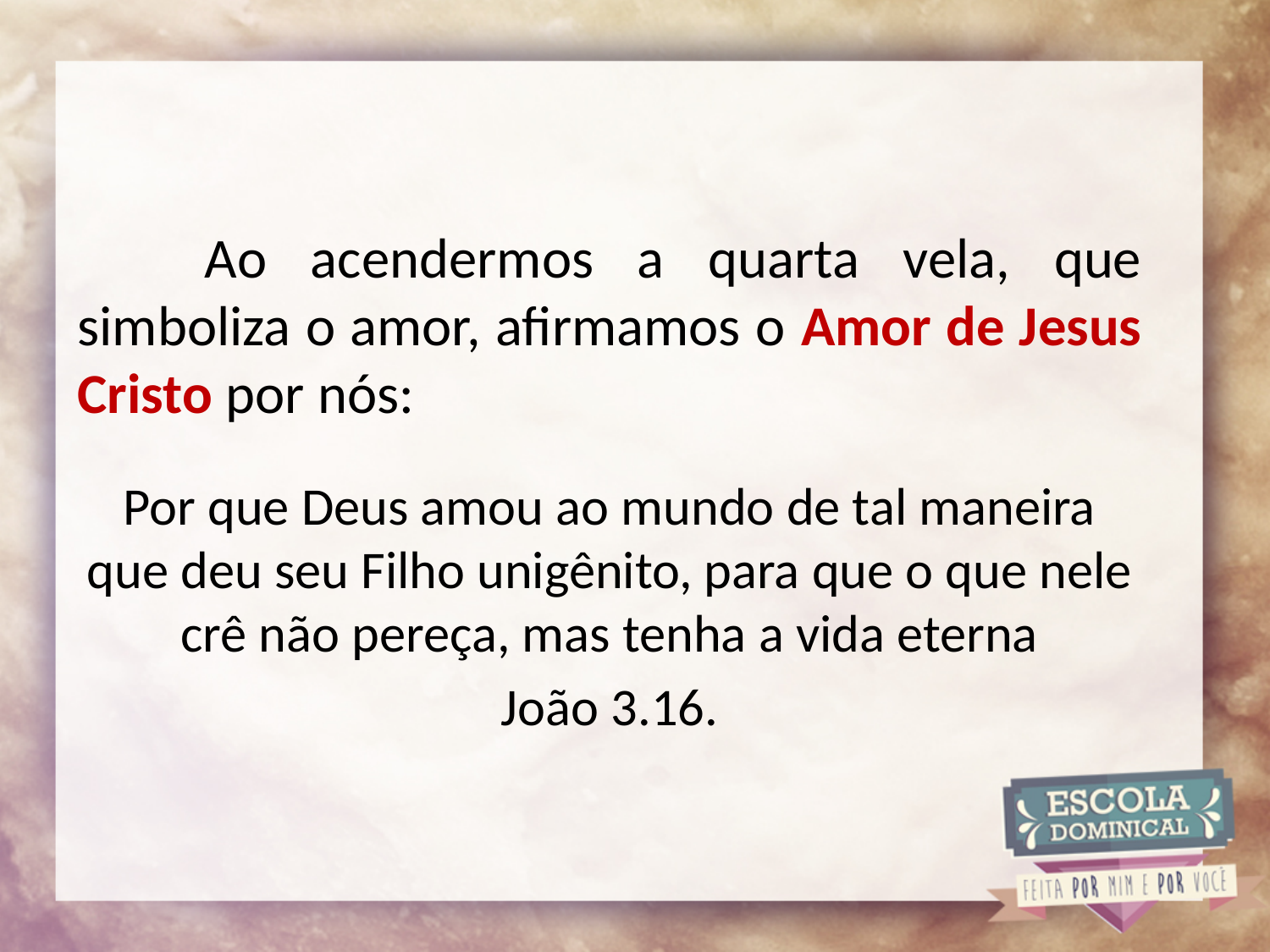

Ao acendermos a quarta vela, que simboliza o amor, afirmamos o Amor de Jesus Cristo por nós:

Por que Deus amou ao mundo de tal maneira que deu seu Filho unigênito, para que o que nele crê não pereça, mas tenha a vida eterna
João 3.16.